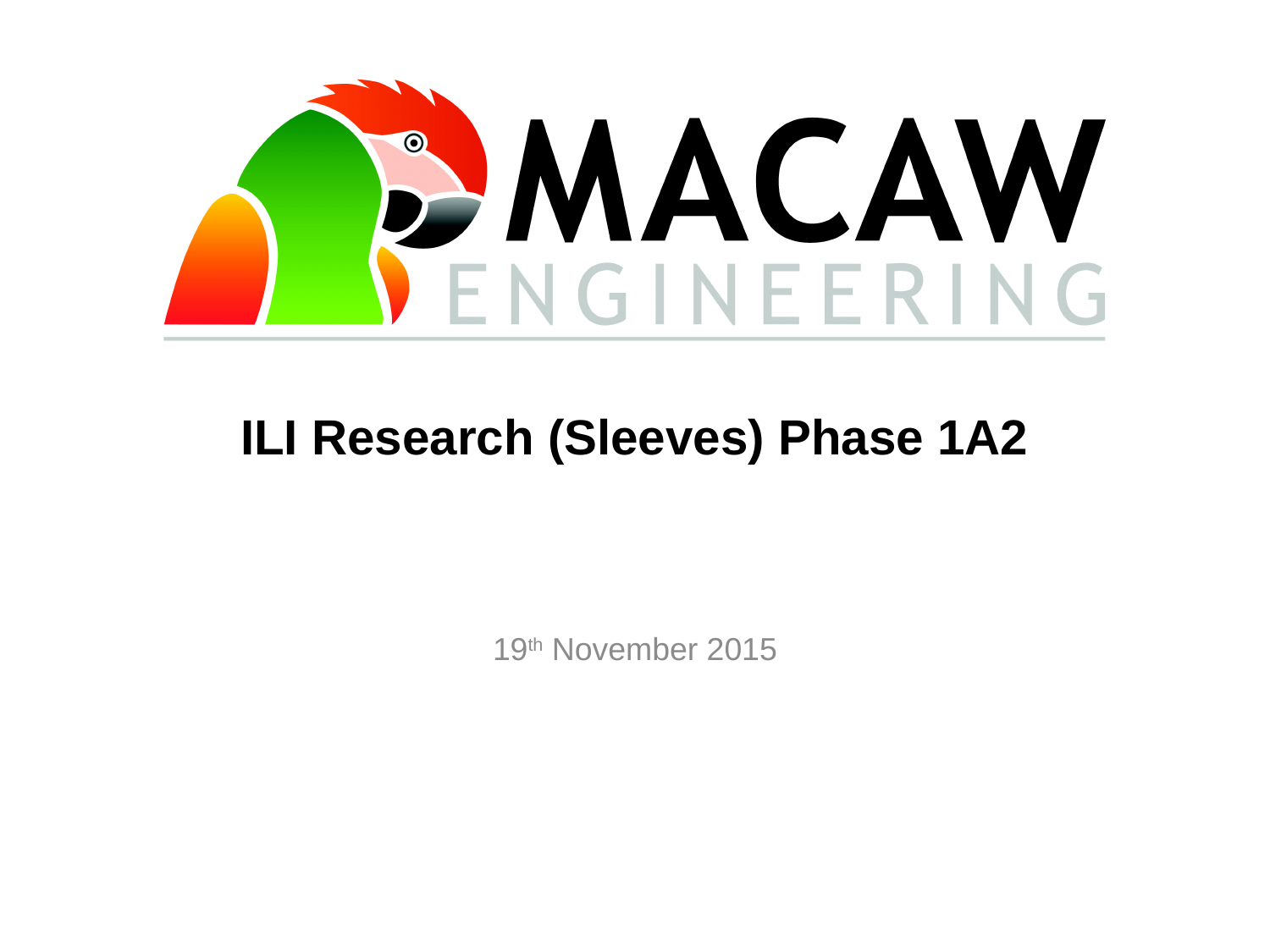

# ILI Research (Sleeves) Phase 1A2
19th November 2015